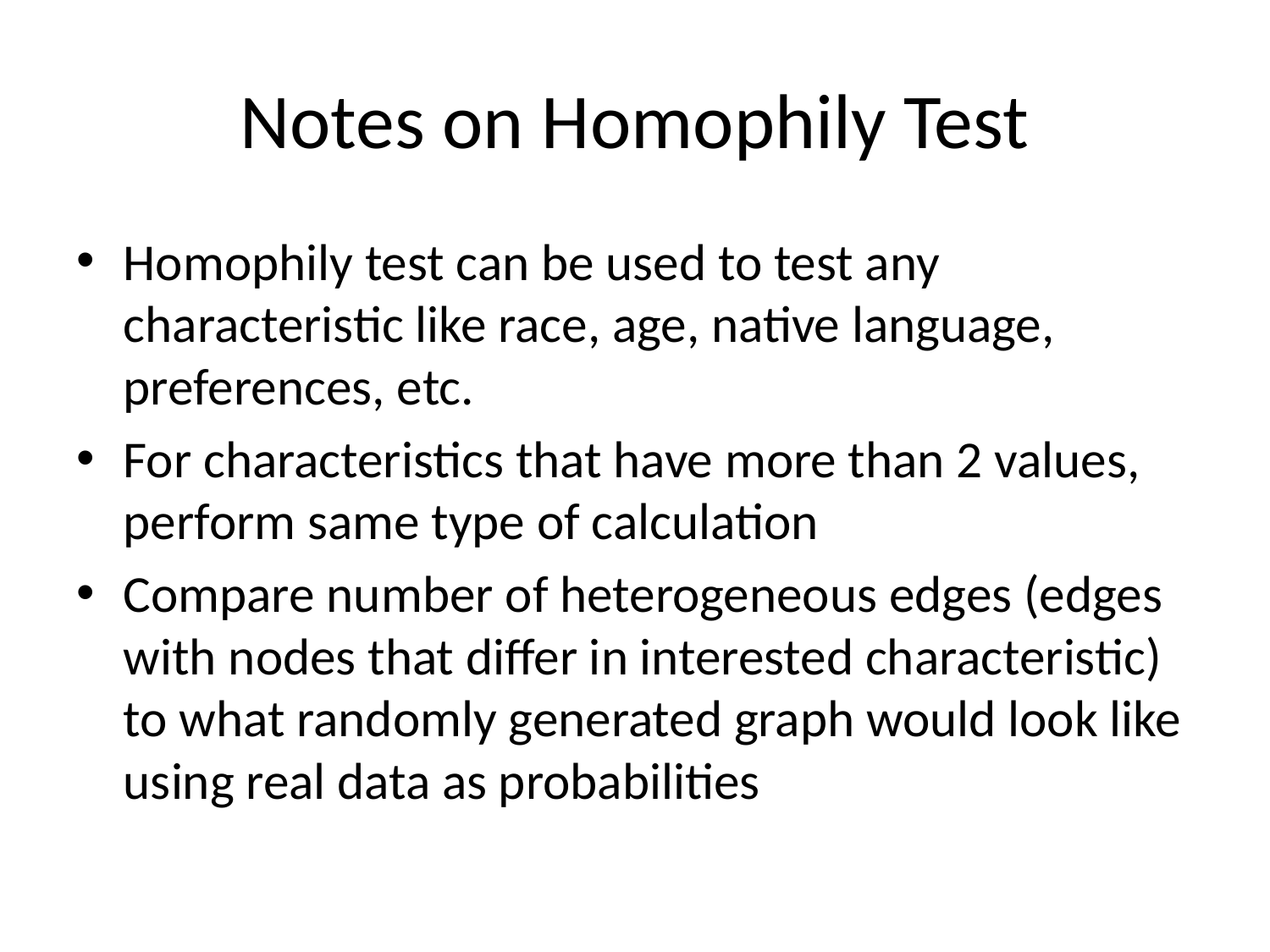

# Notes on Homophily Test
Homophily test can be used to test any  characteristic like race, age, native language, preferences, etc.
For characteristics that have more than 2 values, perform same type of calculation
Compare number of heterogeneous edges (edges with nodes that differ in interested characteristic) to what randomly generated graph would look like using real data as probabilities